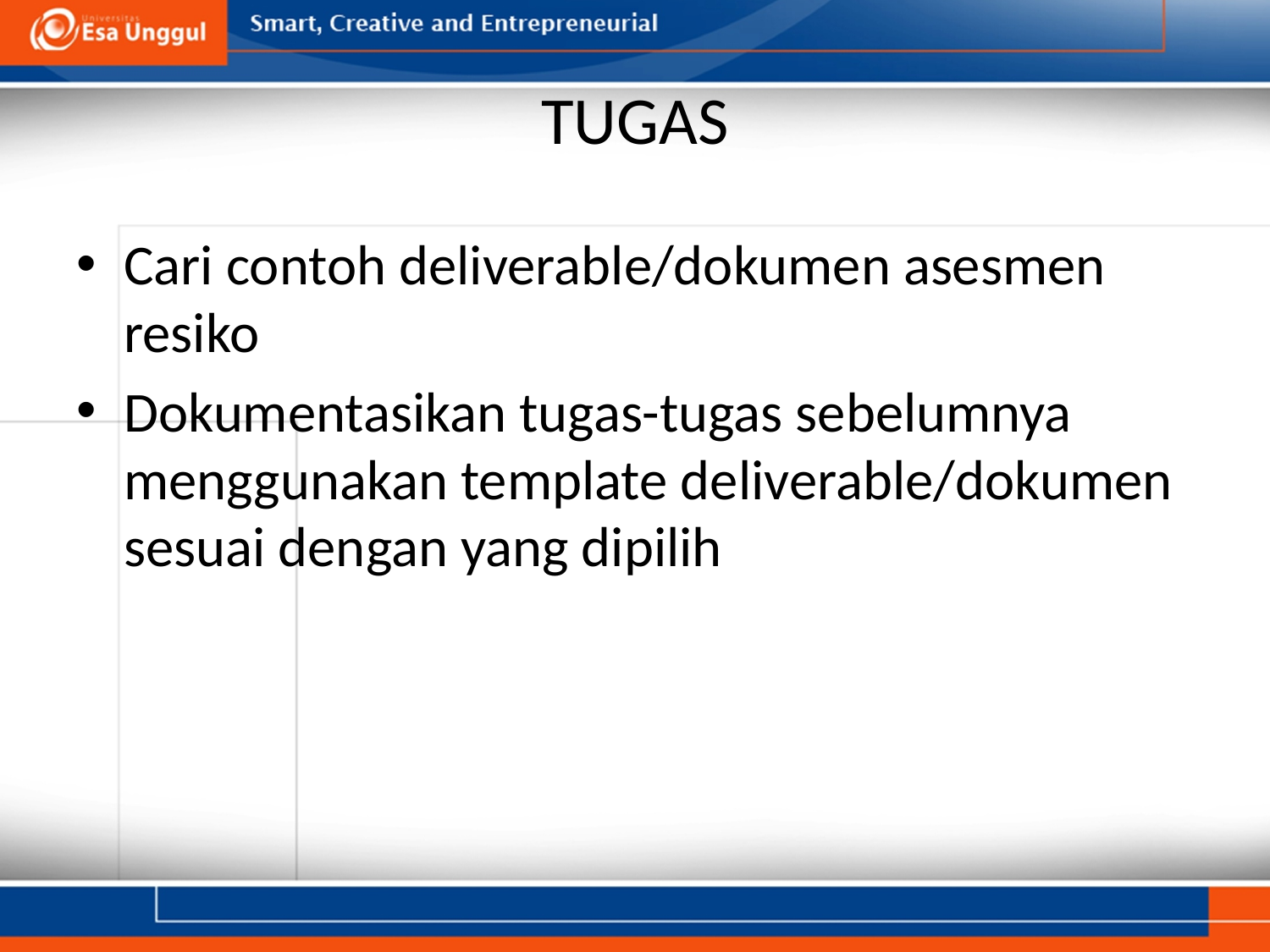

# TUGAS
Cari contoh deliverable/dokumen asesmen resiko
Dokumentasikan tugas-tugas sebelumnya menggunakan template deliverable/dokumen sesuai dengan yang dipilih